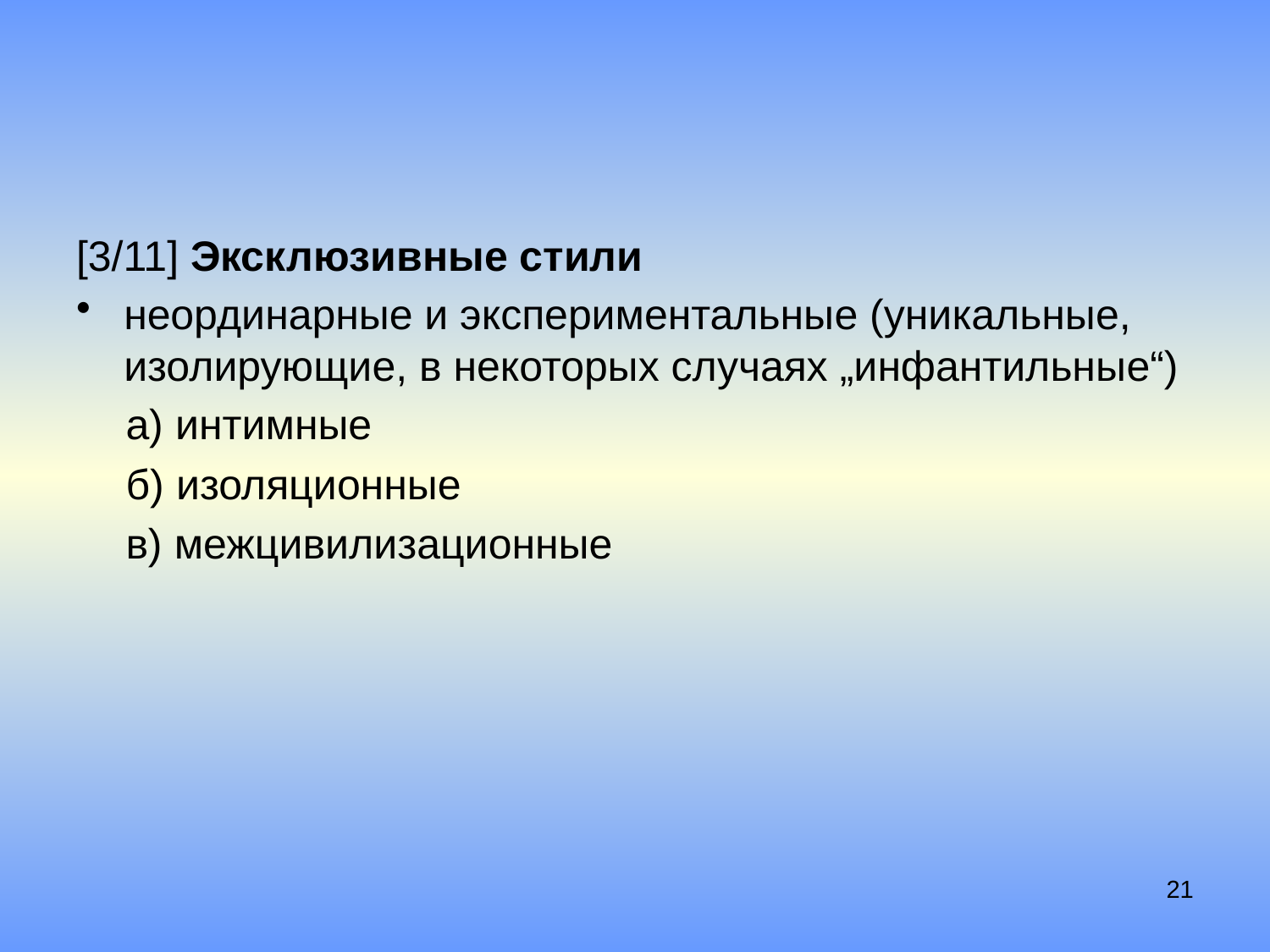

#
[3/11] Эксклюзивные стили
неординарные и экспериментальные (уникальные, изолирующие, в некоторых случаях „инфантильные“)
а) интимные
б) изоляционные
в) межцивилизационные
21